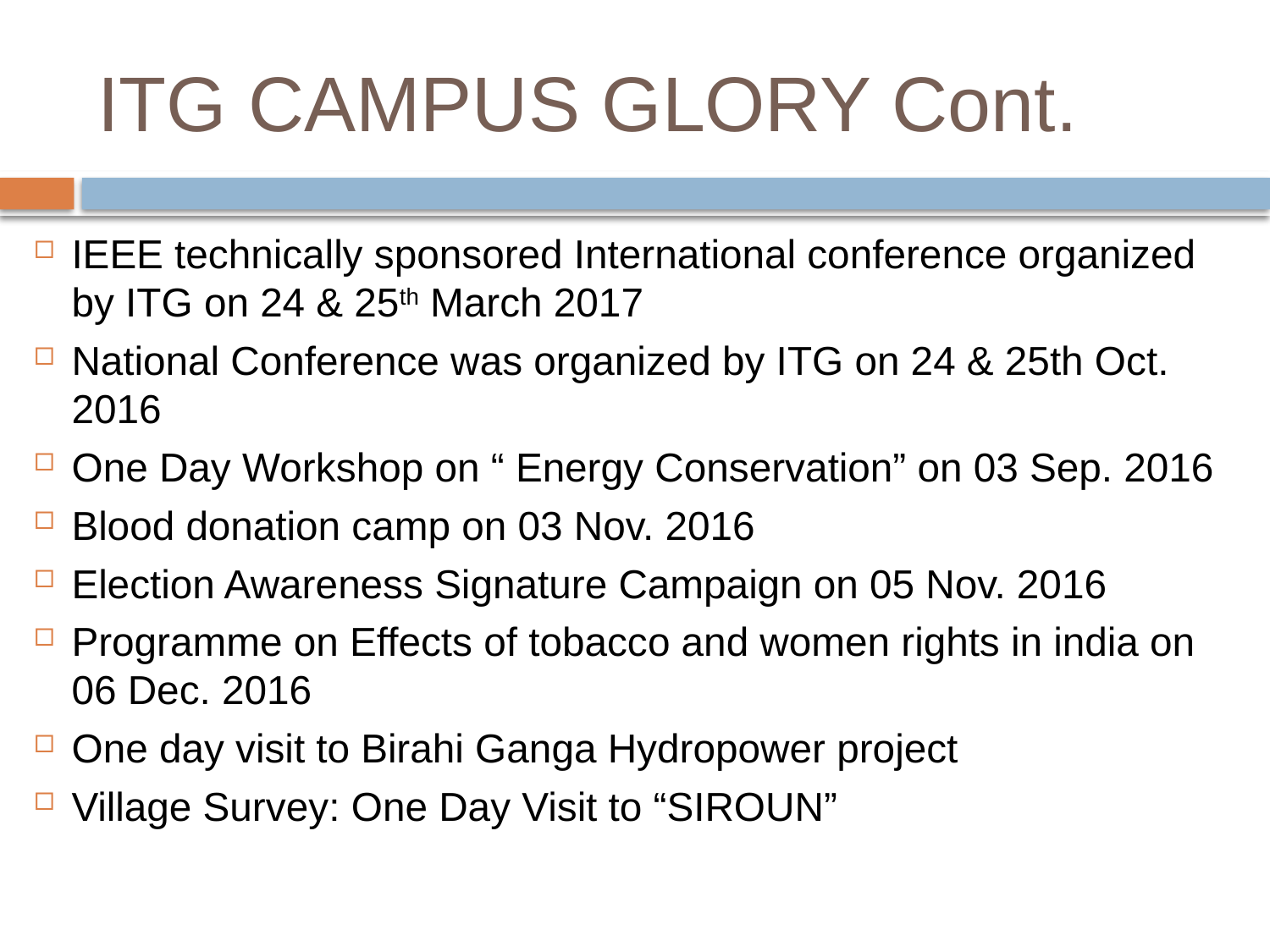

# ITG CAMPUS GLORY Cont.
IEEE technically sponsored International conference organized by ITG on 24 & 25th March 2017
National Conference was organized by ITG on 24 & 25th Oct. 2016
One Day Workshop on “ Energy Conservation” on 03 Sep. 2016
Blood donation camp on 03 Nov. 2016
Election Awareness Signature Campaign on 05 Nov. 2016
Programme on Effects of tobacco and women rights in india on 06 Dec. 2016
One day visit to Birahi Ganga Hydropower project
Village Survey: One Day Visit to “SIROUN”